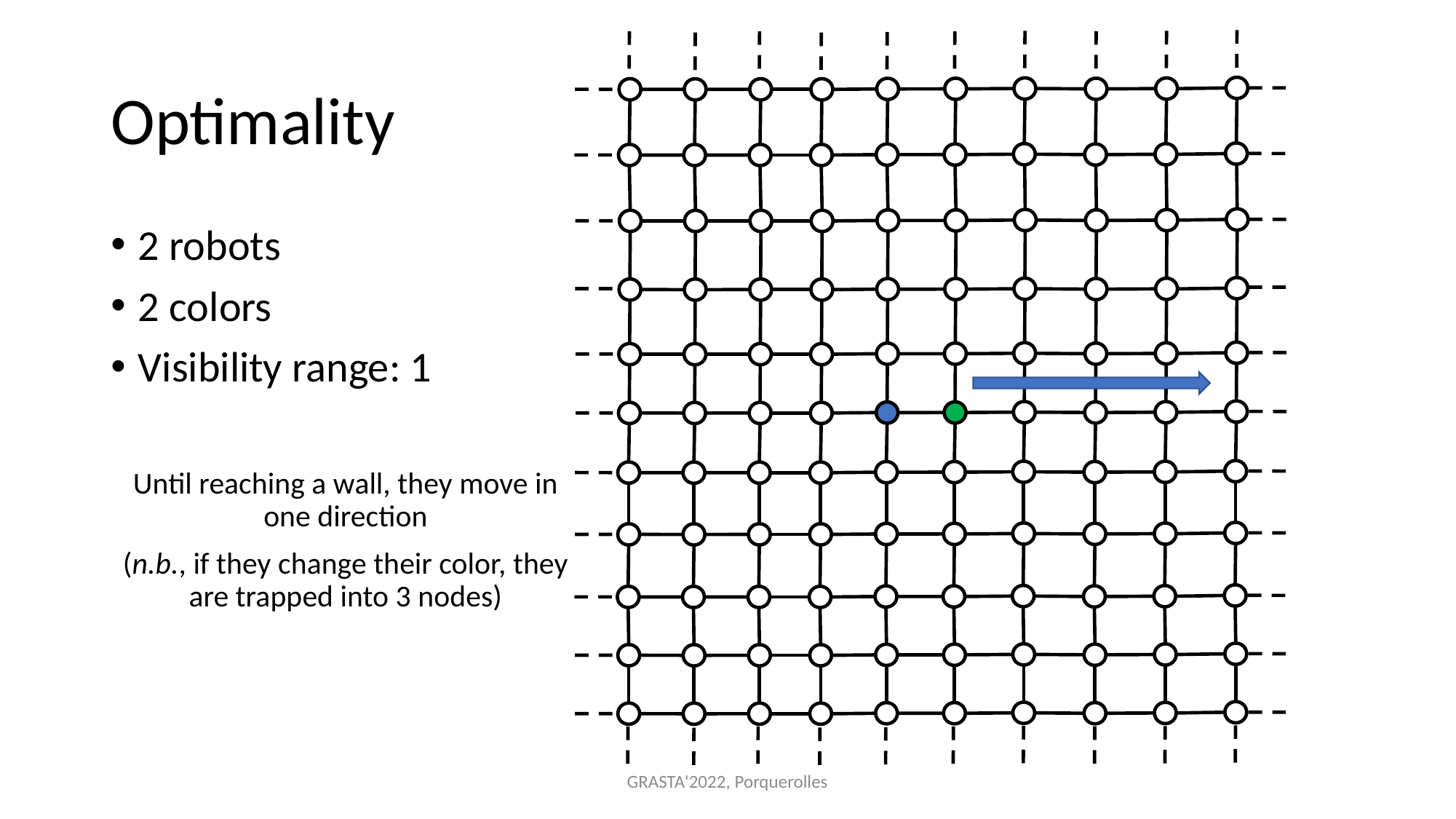

# Optimality
2 robots
2 colors
Visibility range: 1

Until reaching a wall, they move in one direction
(n.b., if they change their color, they are trapped into 3 nodes)

GRASTA'2022, Porquerolles